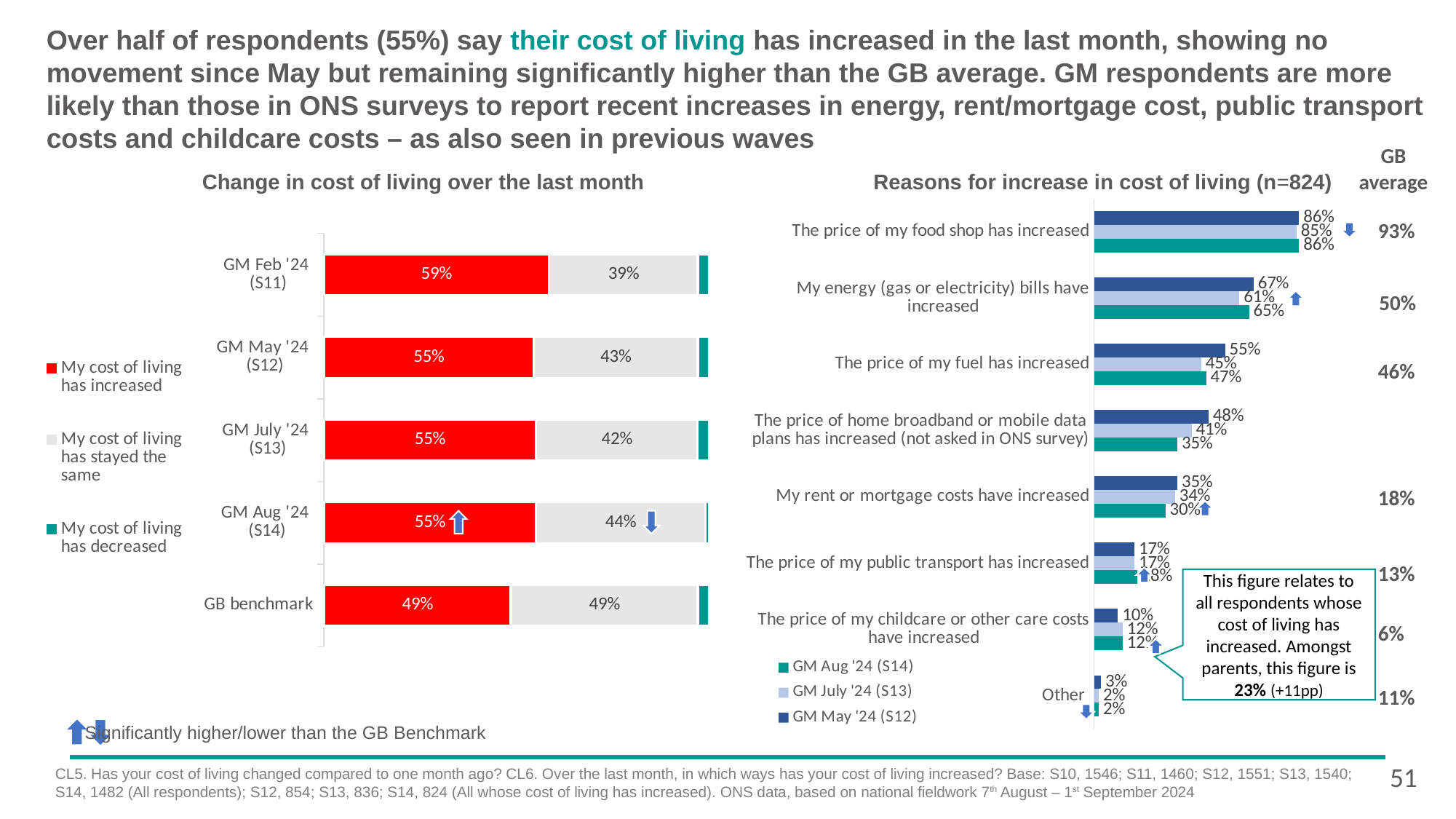

# Over half of respondents (55%) say their cost of living has increased in the last month, showing no movement since May but remaining significantly higher than the GB average. GM respondents are more likely than those in ONS surveys to report recent increases in energy, rent/mortgage cost, public transport costs and childcare costs – as also seen in previous waves
GB average
Change in cost of living over the last month
Reasons for increase in cost of living (n=824)

[unsupported chart]

### Chart

| Category | My cost of living has increased | My cost of living has stayed the same | My cost of living has decreased |
|---|---|---|---|
| GM Feb '24
(S11) | 0.59 | 0.39 | 0.03 |
| GM May '24
(S12) | 0.55 | 0.43 | 0.03 |
| GM July '24
(S13) | 0.55 | 0.42 | 0.03 |
| GM Aug '24
(S14) | 0.55 | 0.44 | 0.01 |
| GB benchmark | 0.49 | 0.49 | 0.03 |
93%

50%

46%
18%

13%

This figure relates to all respondents whose cost of living has increased. Amongst parents, this figure is 23% (+11pp)
6%

11%

Significantly higher/lower than the GB Benchmark

51
CL5. Has your cost of living changed compared to one month ago? CL6. Over the last month, in which ways has your cost of living increased? Base: S10, 1546; S11, 1460; S12, 1551; S13, 1540; S14, 1482 (All respondents); S12, 854; S13, 836; S14, 824 (All whose cost of living has increased). ONS data, based on national fieldwork 7th August – 1st September 2024